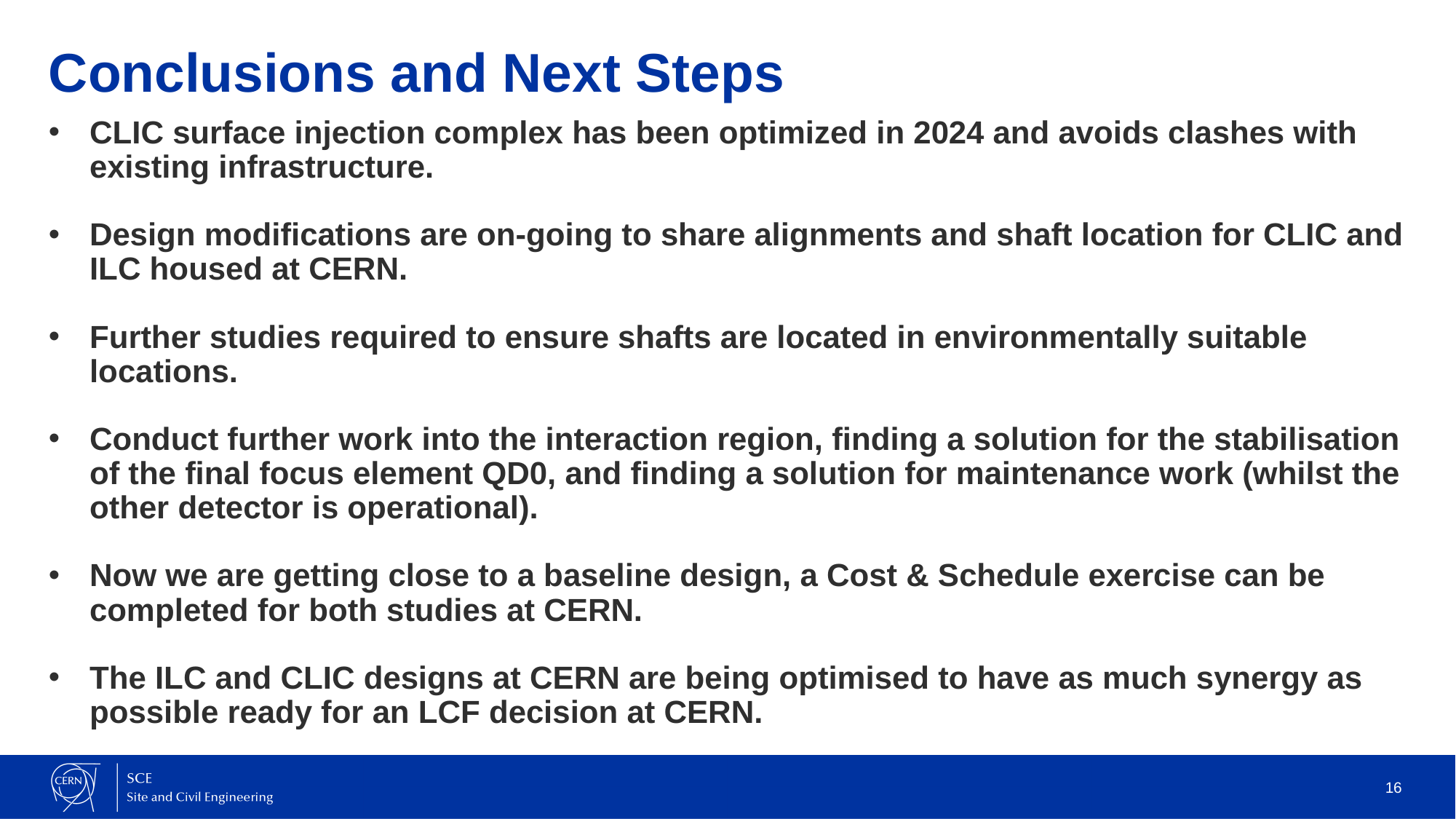

CLIC surface injection complex has been optimized in 2024 and avoids clashes with existing infrastructure.
Design modifications are on-going to share alignments and shaft location for CLIC and ILC housed at CERN.
Further studies required to ensure shafts are located in environmentally suitable locations.
Conduct further work into the interaction region, finding a solution for the stabilisation of the final focus element QD0, and finding a solution for maintenance work (whilst the other detector is operational).
Now we are getting close to a baseline design, a Cost & Schedule exercise can be completed for both studies at CERN.
The ILC and CLIC designs at CERN are being optimised to have as much synergy as possible ready for an LCF decision at CERN.

# Conclusions and Next Steps
16